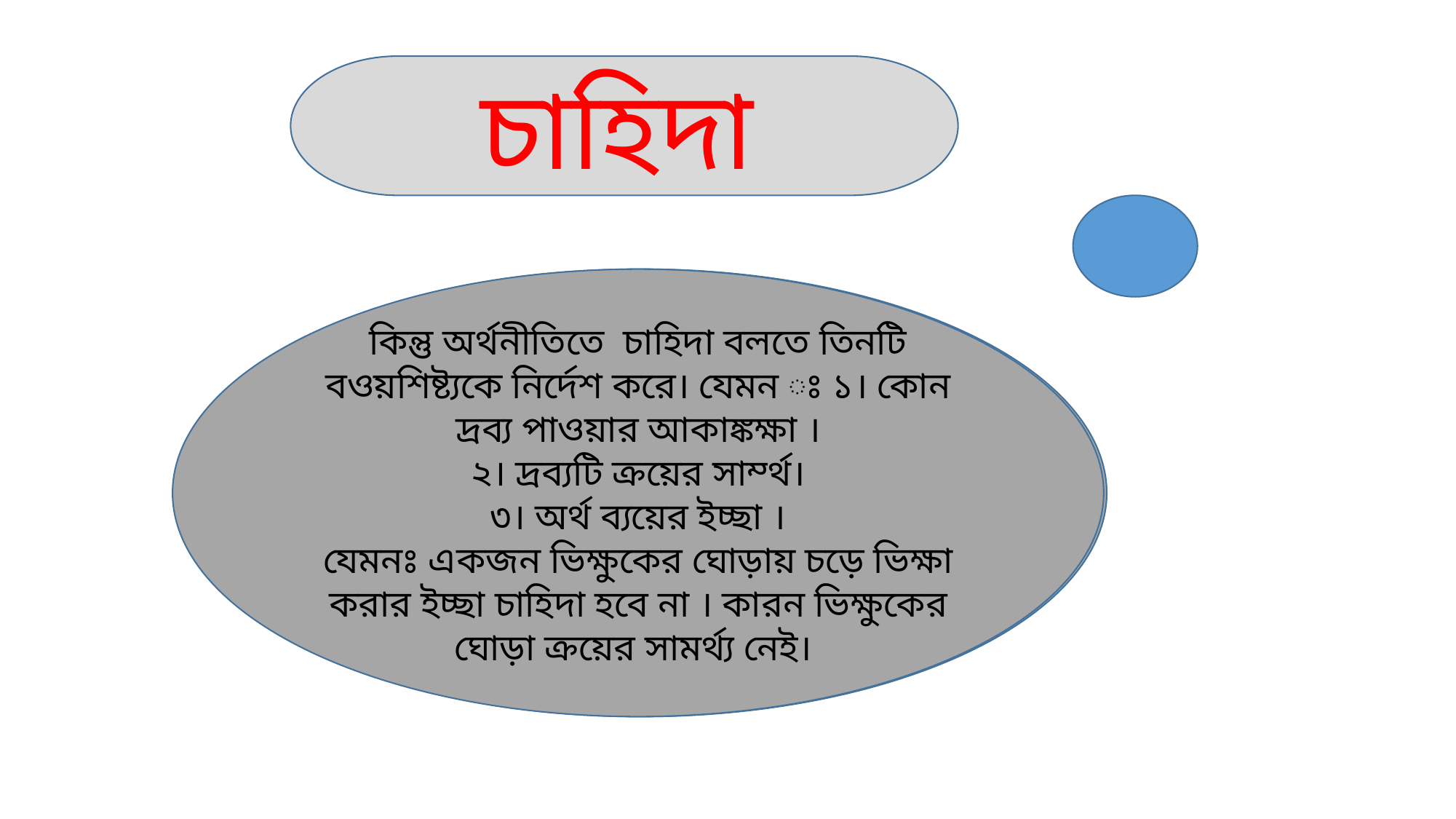

চাহিদা

কিন্তু অর্থনীতিতে  চাহিদা বলতে তিনটি বওয়শিষ্ট্যকে নির্দেশ করে। যেমন ঃ ১। কোন দ্রব্য পাওয়ার আকাঙ্কক্ষা ।
২। দ্রব্যটি ক্রয়ের সার্ম্থ।
৩। অর্থ ব্যয়ের ইচ্ছা ।
যেমনঃ একজন ভিক্ষুকের ঘোড়ায় চড়ে ভিক্ষা করার ইচ্ছা চাহিদা হবে না । কারন ভিক্ষুকের ঘোড়া ক্রয়ের সামর্থ্য নেই।
কিন্তু অর্থনীতিতে  চাহিদা বলতে তিনটি বওয়শিষ্ট্যকে নির্দেশ করে। যেমন ঃ ১। কোন দ্রব্য পাওয়ার আকাঙ্কক্ষা ।
২। দ্রব্যটি ক্রয়ের সার্ম্থ।
৩। অর্থ ব্যয়ের ইচ্ছা ।